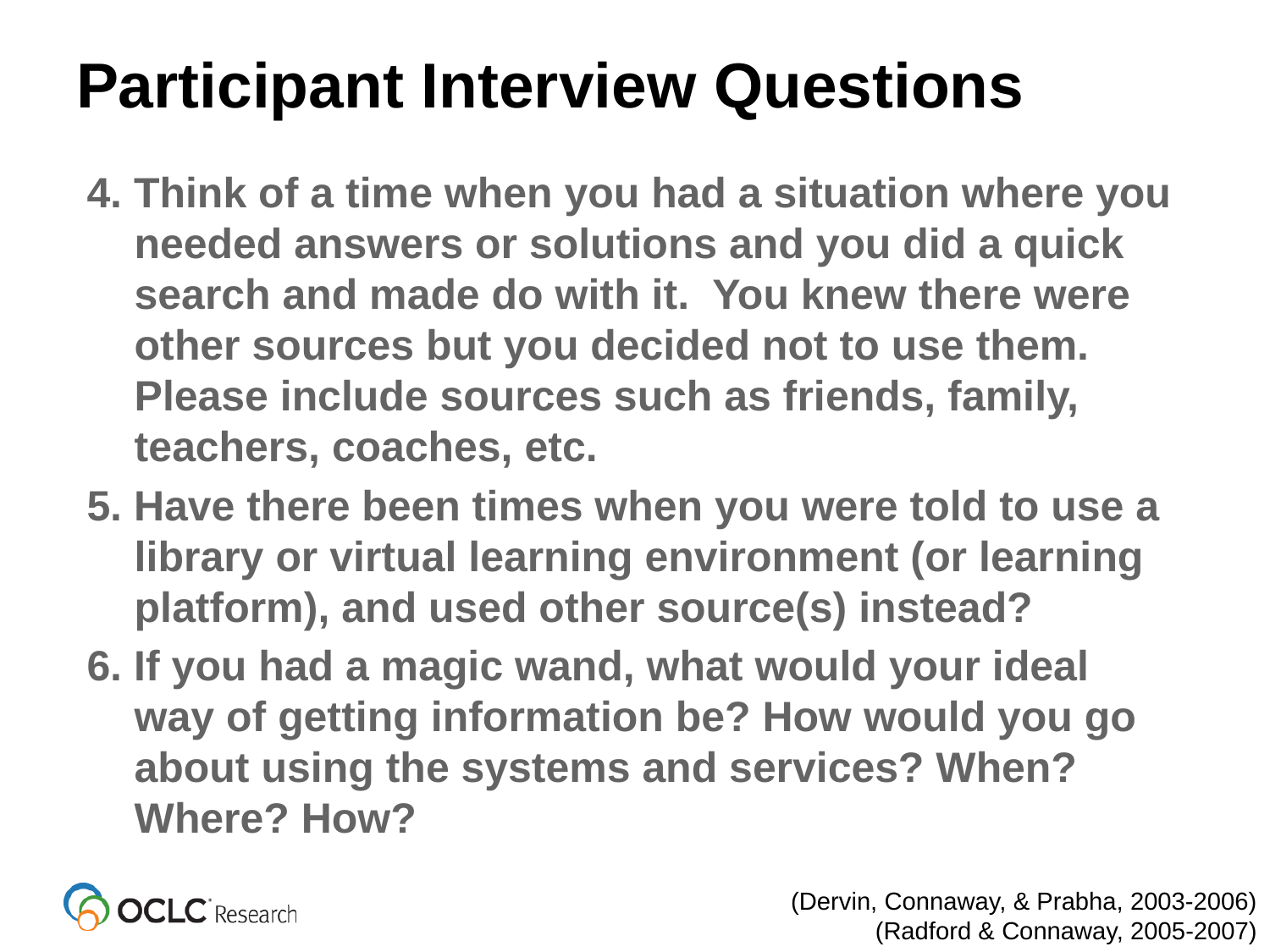

# Participant Interview Questions
4. Think of a time when you had a situation where you needed answers or solutions and you did a quick search and made do with it.  You knew there were other sources but you decided not to use them.  Please include sources such as friends, family, teachers, coaches, etc.
5. Have there been times when you were told to use a library or virtual learning environment (or learning platform), and used other source(s) instead?
6. If you had a magic wand, what would your ideal way of getting information be? How would you go about using the systems and services? When? Where? How?
(Dervin, Connaway, & Prabha, 2003-2006)
(Radford & Connaway, 2005-2007)